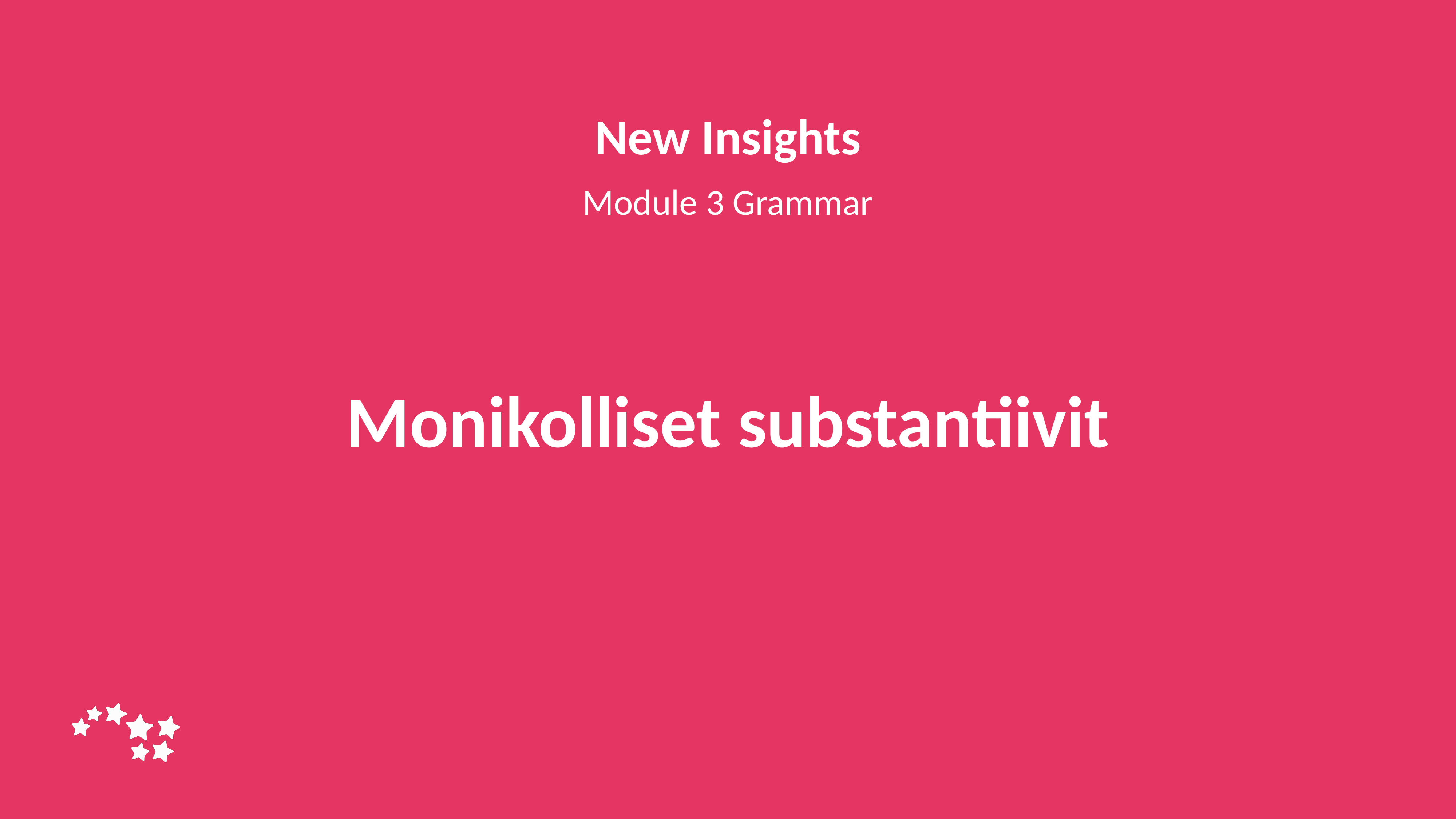

New Insights
Module 3 Grammar
# Monikolliset substantiivit